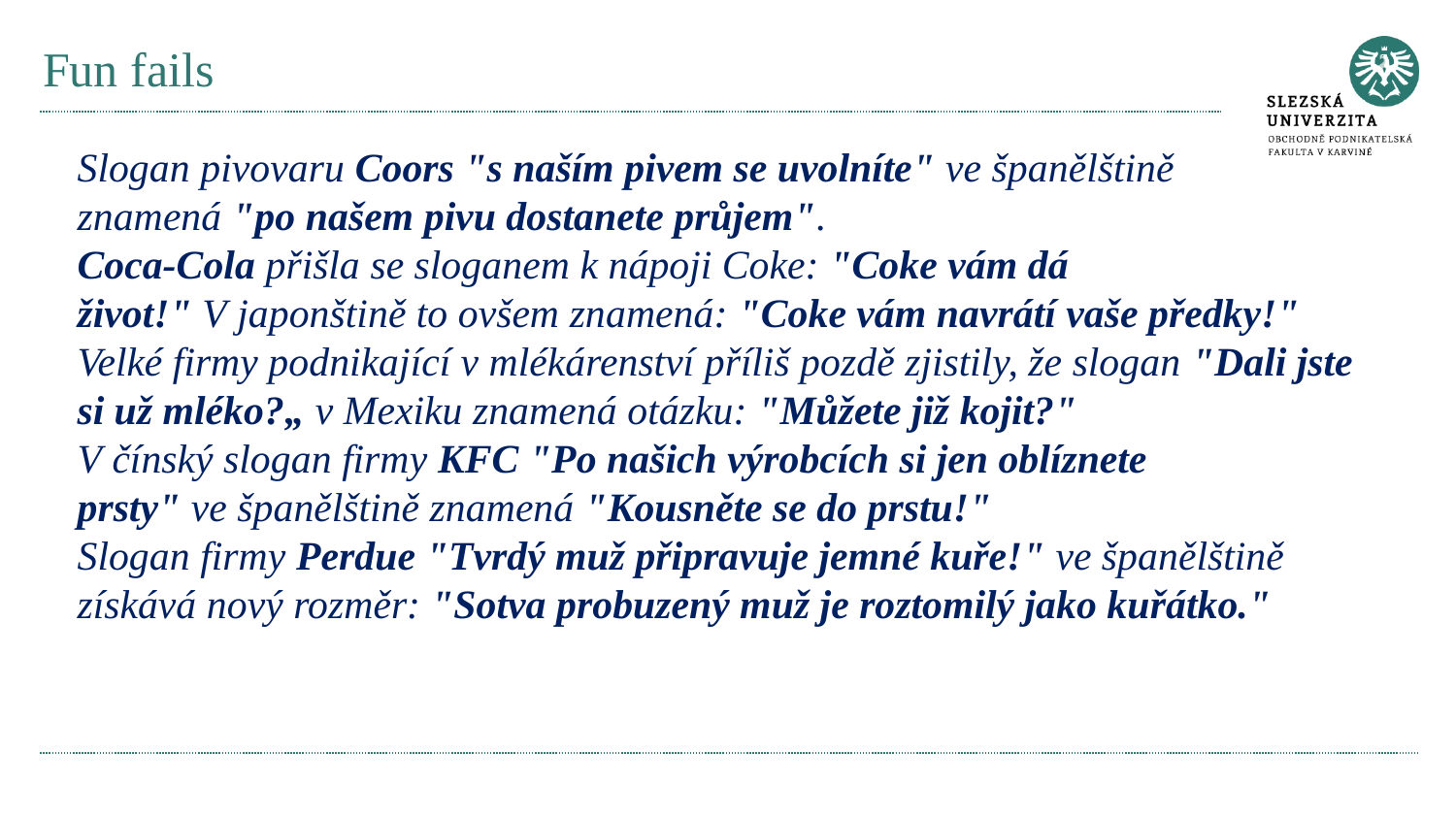

# Fun fails
Slogan pivovaru Coors "s naším pivem se uvolníte" ve španělštině znamená "po našem pivu dostanete průjem".
Coca-Cola přišla se sloganem k nápoji Coke: "Coke vám dá život!" V japonštině to ovšem znamená: "Coke vám navrátí vaše předky!"
Velké firmy podnikající v mlékárenství příliš pozdě zjistily, že slogan "Dali jste si už mléko?„ v Mexiku znamená otázku: "Můžete již kojit?"
V čínský slogan firmy KFC "Po našich výrobcích si jen oblíznete prsty" ve španělštině znamená "Kousněte se do prstu!"
Slogan firmy Perdue "Tvrdý muž připravuje jemné kuře!" ve španělštině získává nový rozměr: "Sotva probuzený muž je roztomilý jako kuřátko."